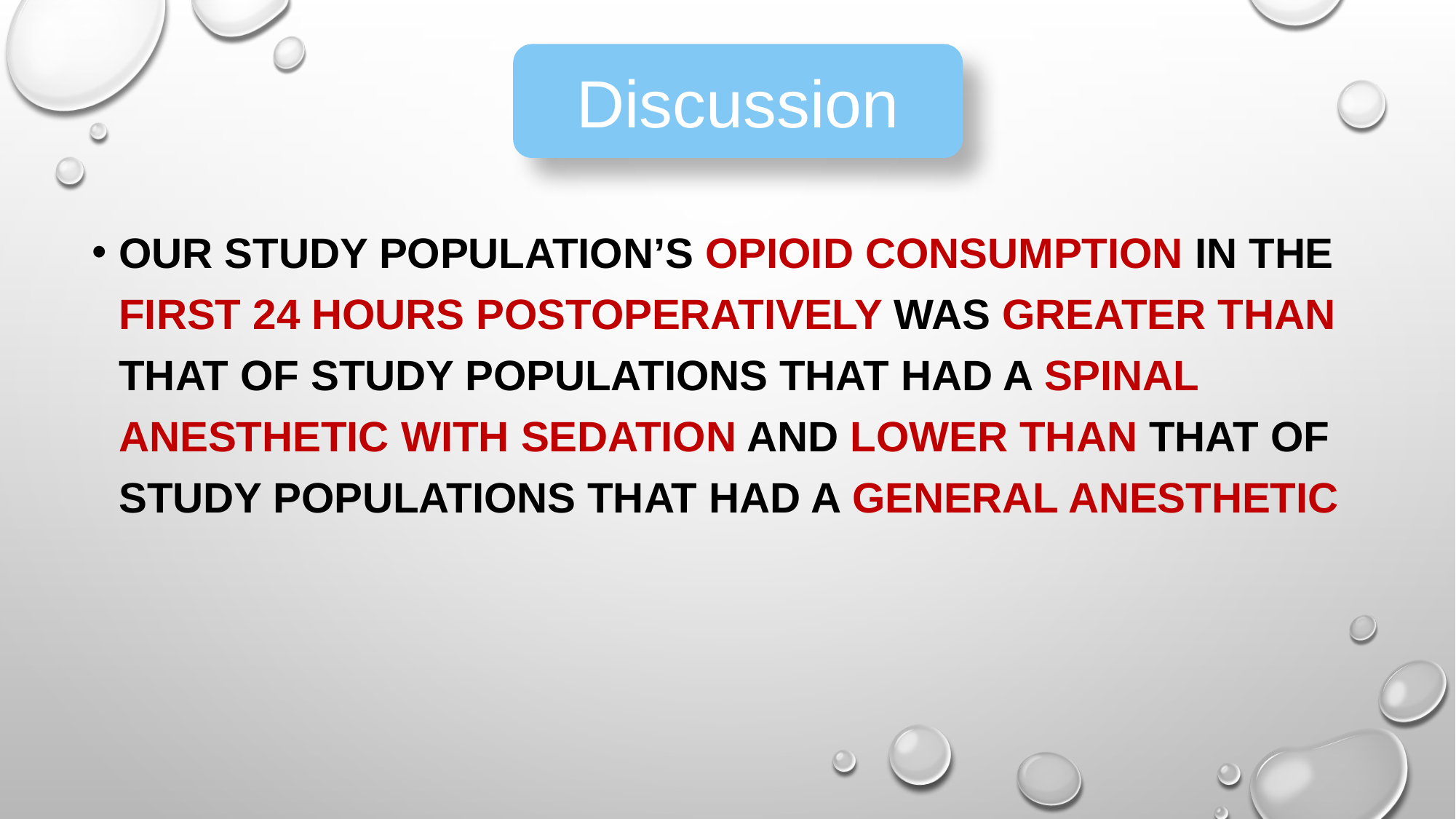

Discussion
our study population’s opioid consumption in the first 24 hours postoperatively was greater than that of study populations that had a spinal anesthetic with sedation and lower than that of study populations that had a general anesthetic